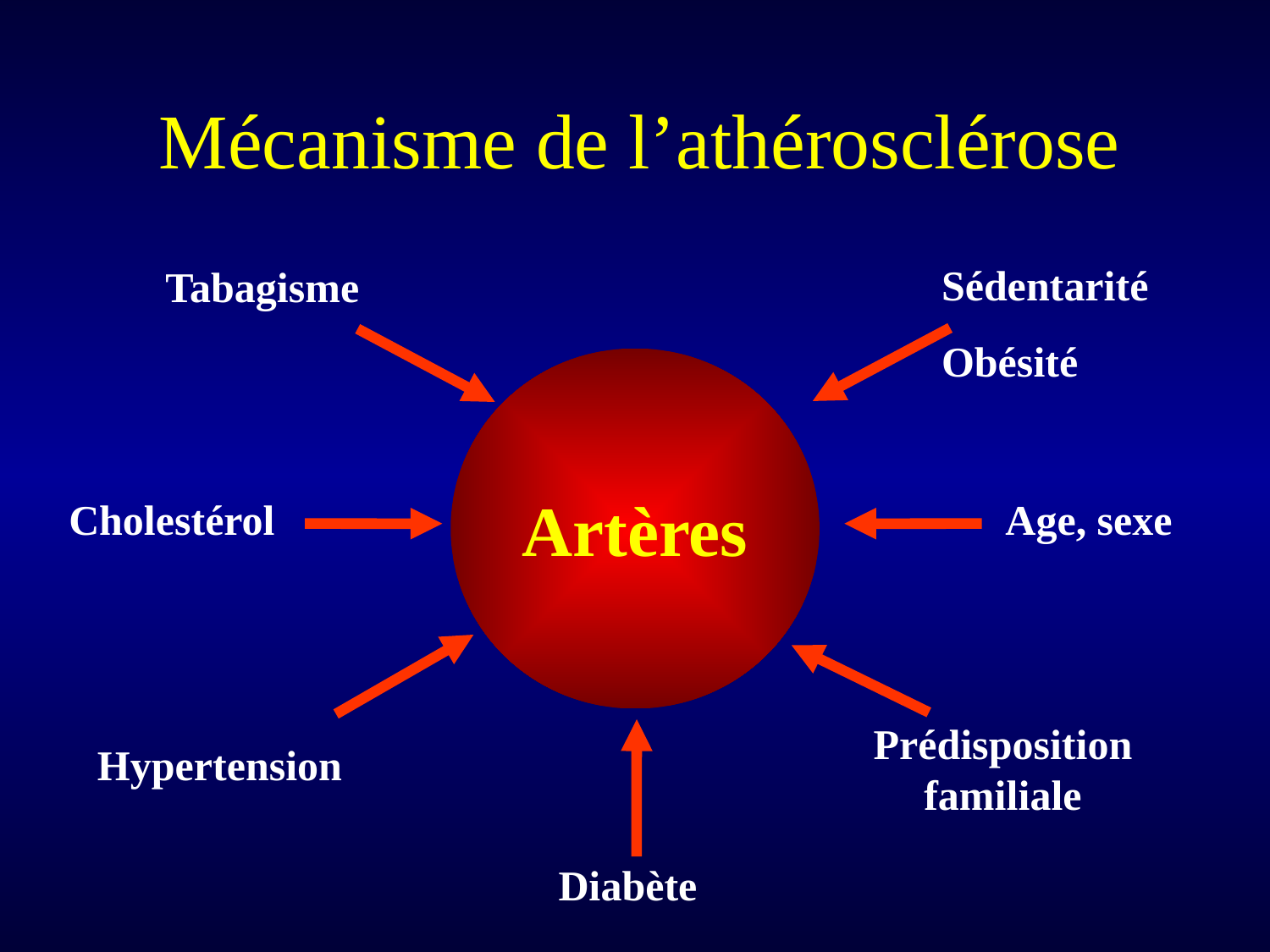

# Mécanisme de l’athérosclérose
Sédentarité
Obésité
Tabagisme

Artères
Cholestérol
Age, sexe
Prédisposition
familiale
Hypertension
Diabète